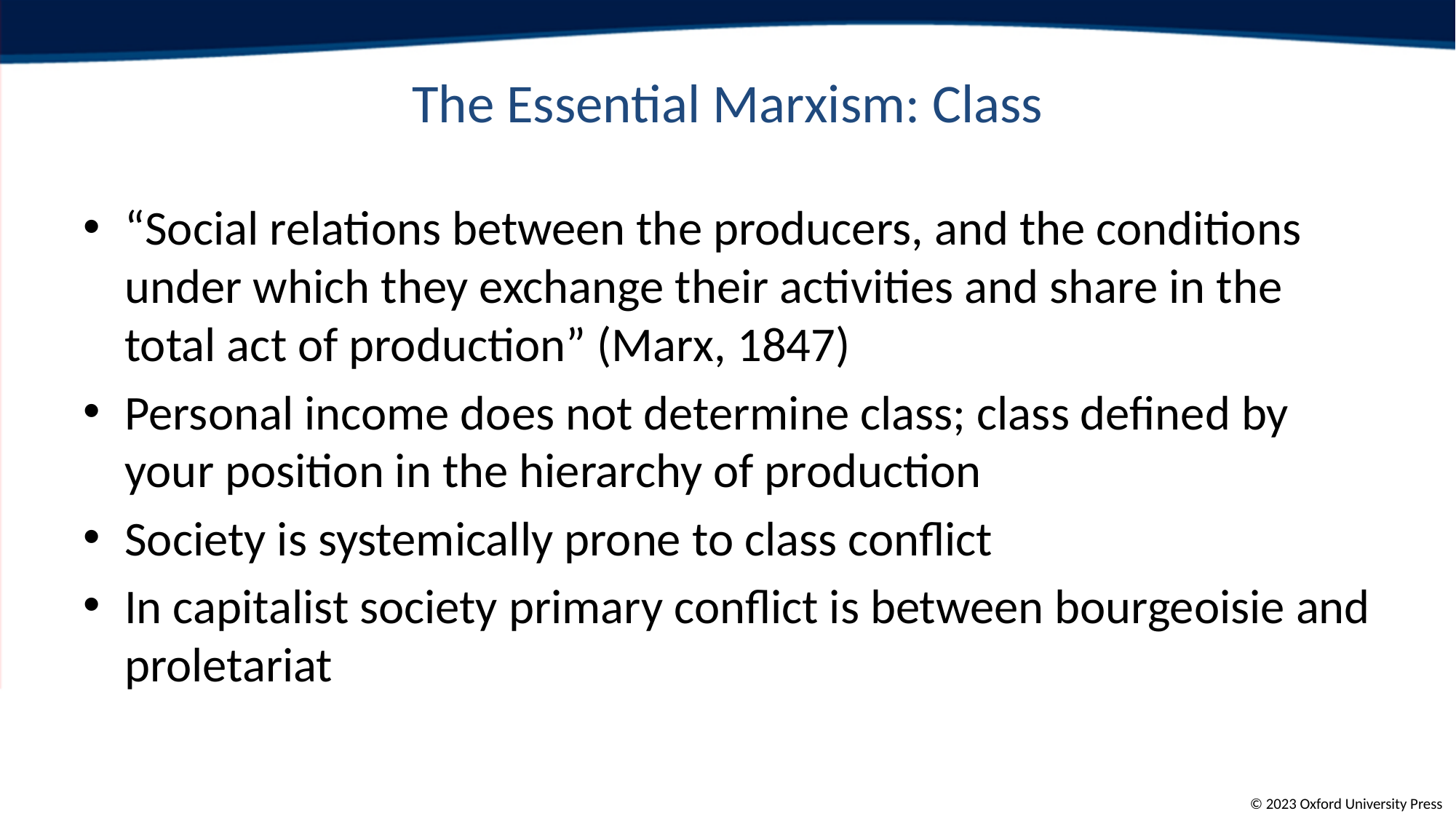

# The Essential Marxism: Class
“Social relations between the producers, and the conditions under which they exchange their activities and share in the total act of production” (Marx, 1847)
Personal income does not determine class; class defined by your position in the hierarchy of production
Society is systemically prone to class conflict
In capitalist society primary conflict is between bourgeoisie and proletariat